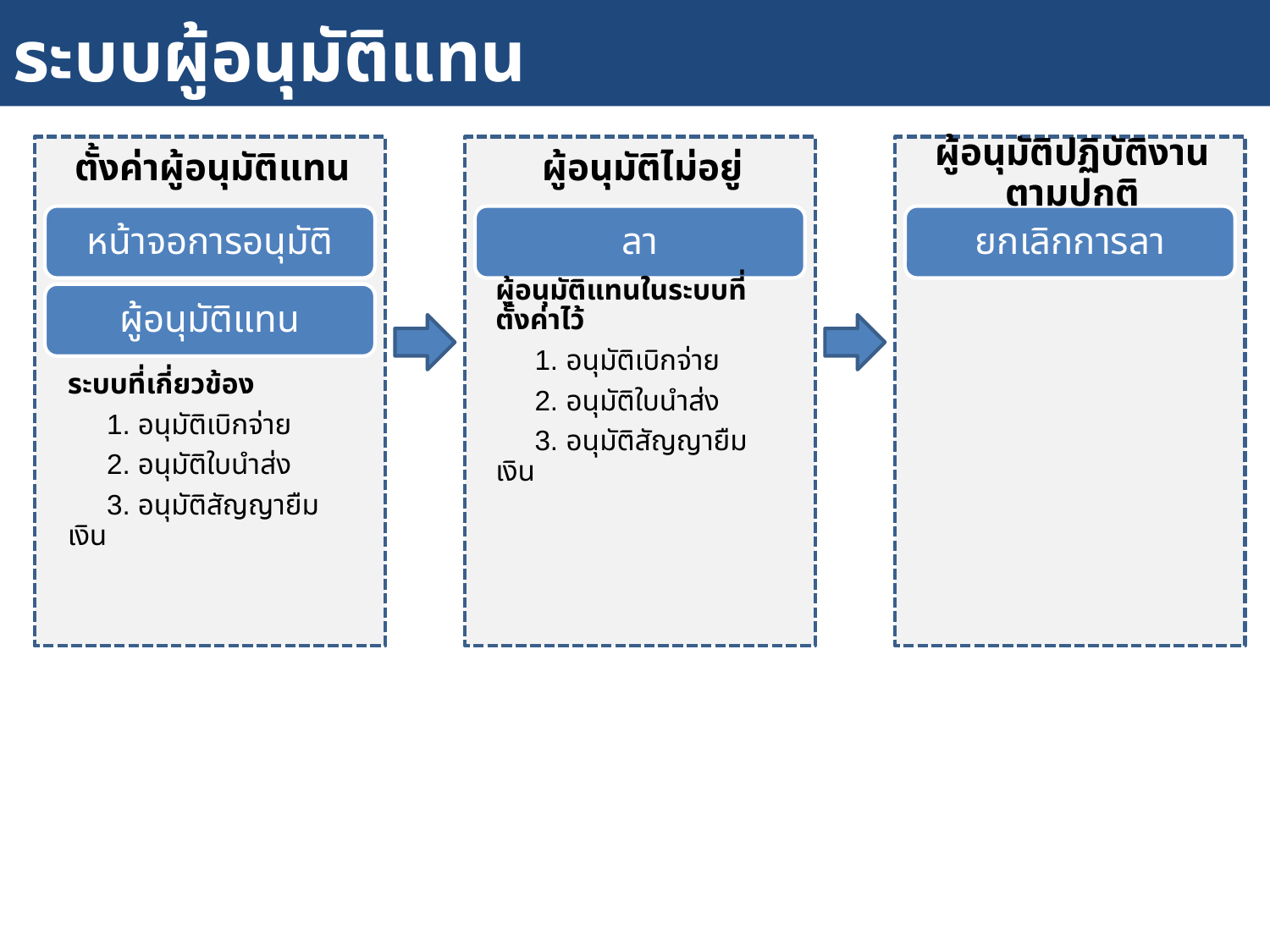

# ระบบผู้อนุมัติแทน
ตั้งค่าผู้อนุมัติแทน
ตั้งค่าผู้อนุมัติแทน
ผู้อนุมัติไม่อยู่

ผู้อนุมัติปฏิบัติงานตามปกติ

หน้าจอการอนุมัติ

ลา

ยกเลิกการลา

ผู้อนุมัติแทน
ผู้อนุมัติแทนในระบบที่ตั้งค่าไว้
     1. อนุมัติเบิกจ่าย
     2. อนุมัติใบนำส่ง
     3. อนุมัติสัญญายืมเงิน

ระบบที่เกี่ยวข้อง
     1. อนุมัติเบิกจ่าย
     2. อนุมัติใบนำส่ง
     3. อนุมัติสัญญายืมเงิน